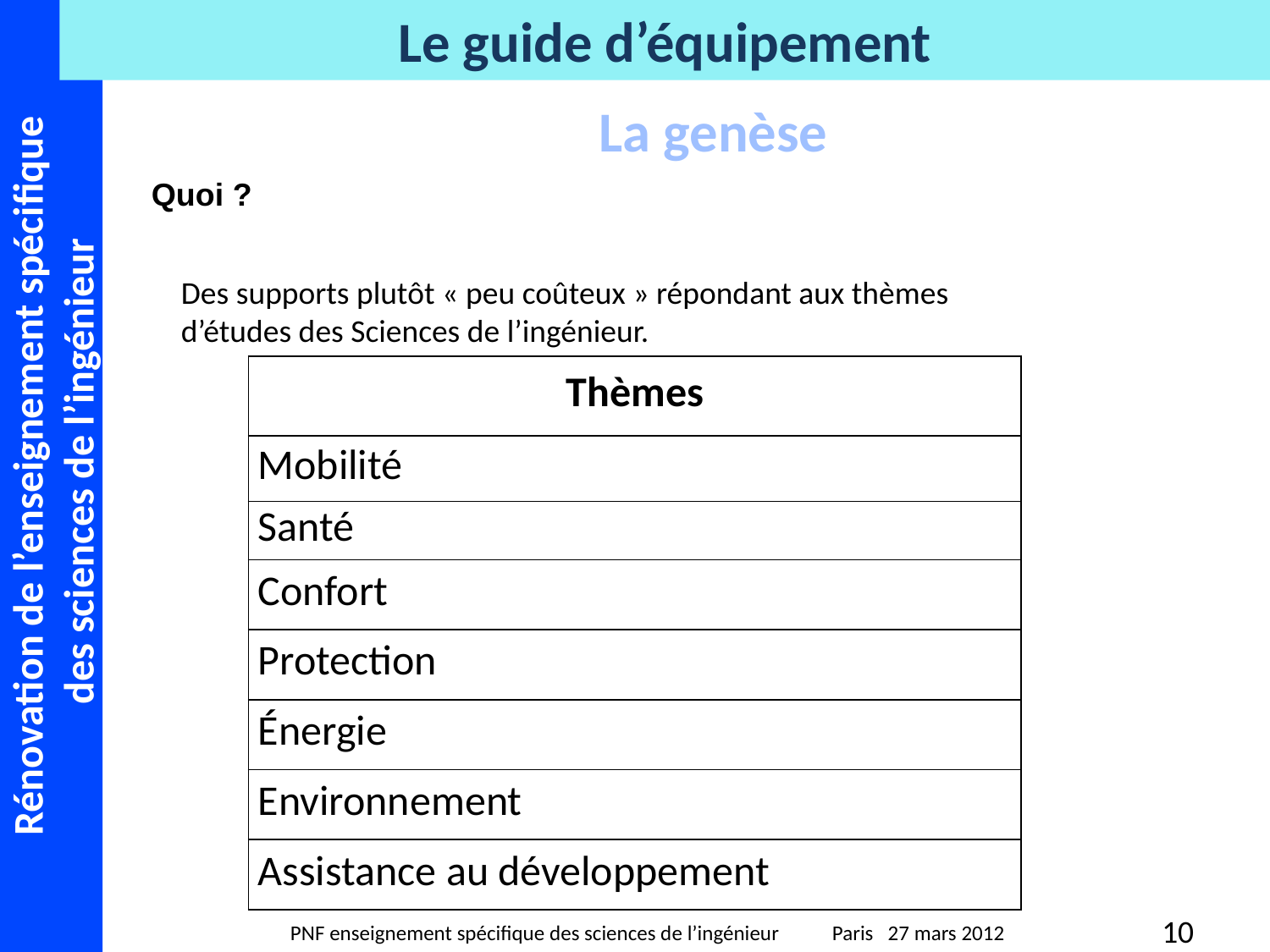

La genèse
Quoi ?

Des supports plutôt « peu coûteux » répondant aux thèmes d’études des Sciences de l’ingénieur.

| Thèmes |
| --- |
| Mobilité |
| Santé |
| Confort |
| Protection |
| Énergie |
| Environnement |
| Assistance au développement |
10